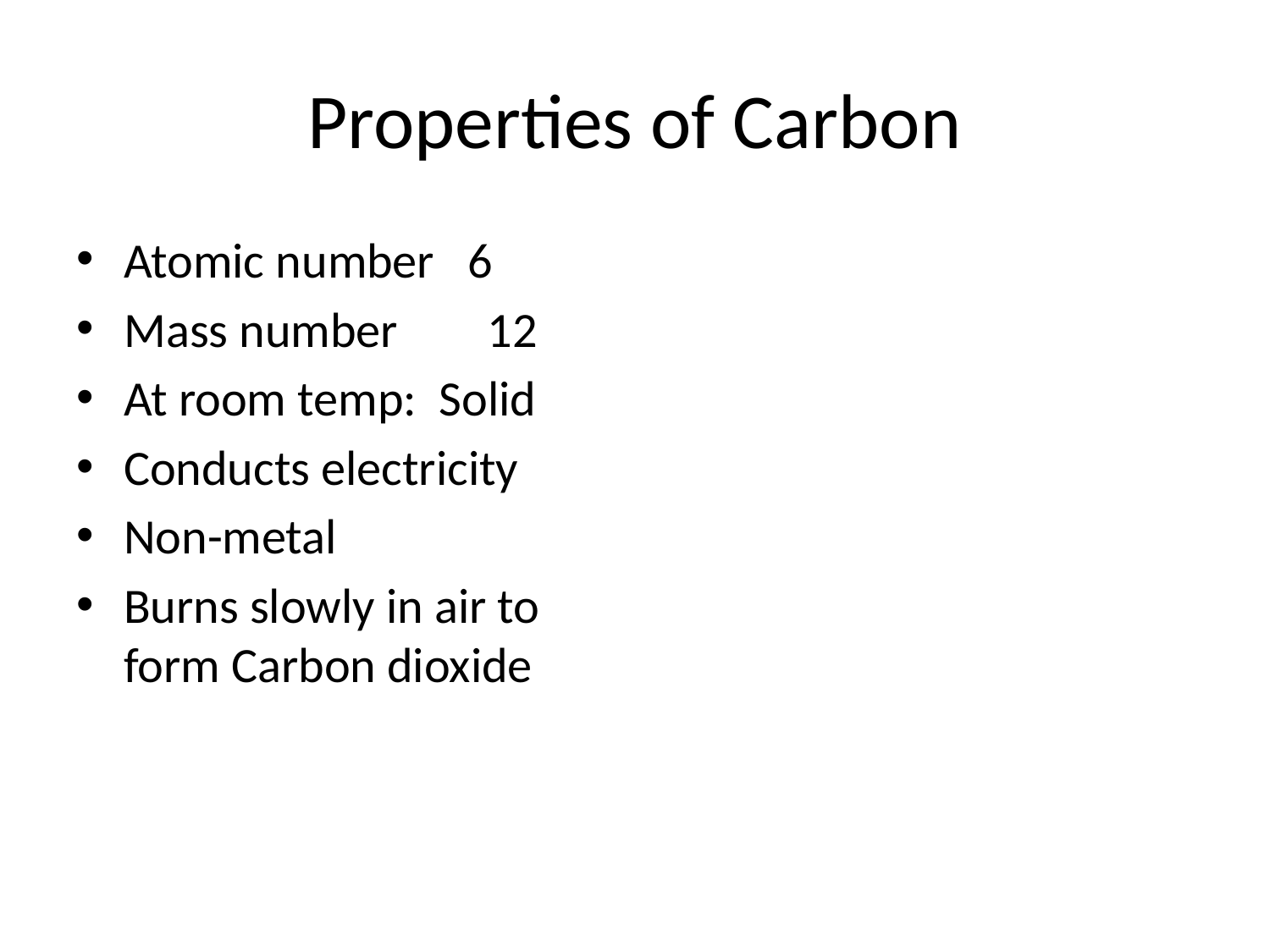

# Properties of Carbon
Atomic number   6
Mass number        12
At room temp:  Solid
Conducts electricity
Non-metal
Burns slowly in air to form Carbon dioxide